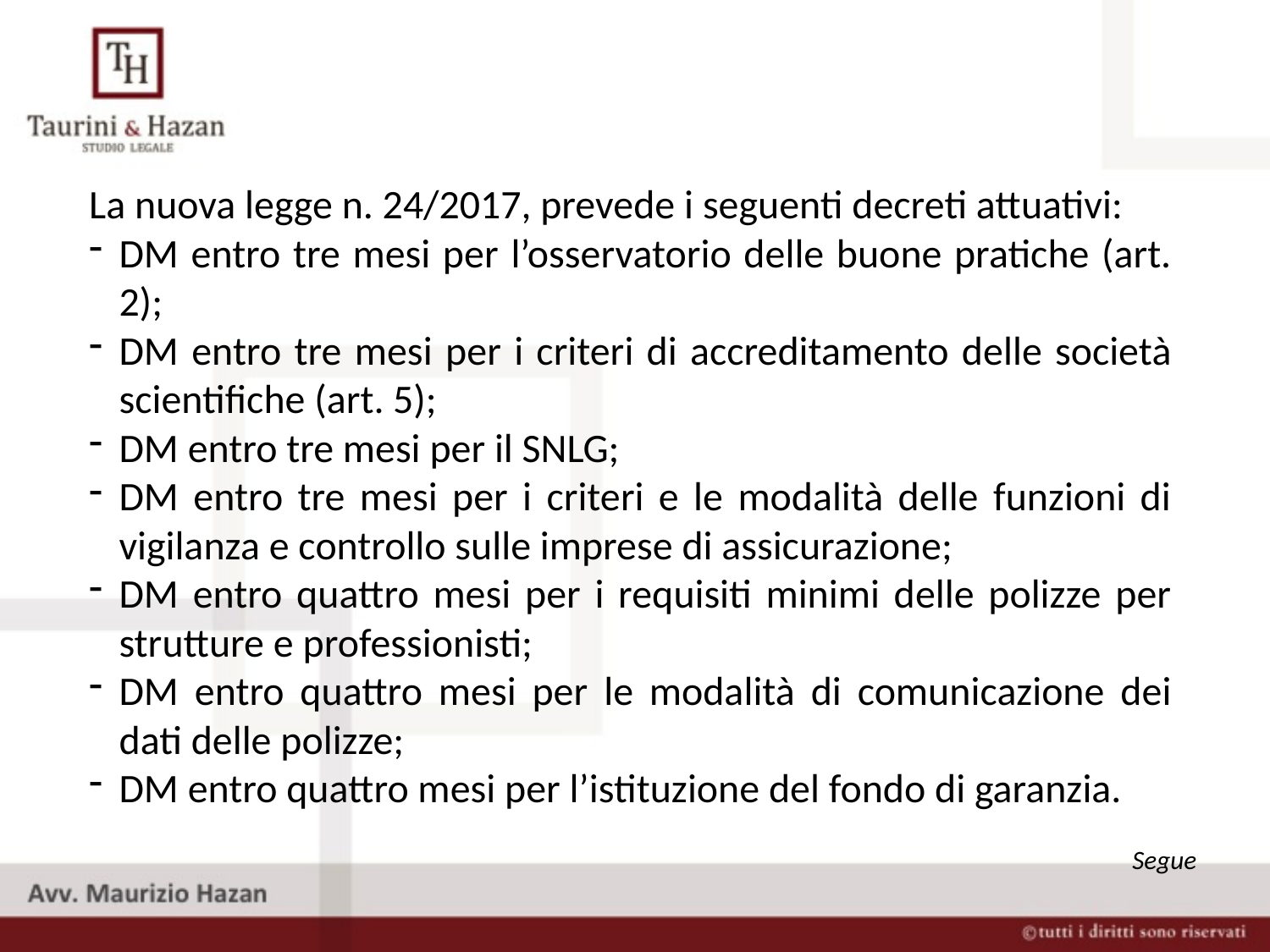

La nuova legge n. 24/2017, prevede i seguenti decreti attuativi:
DM entro tre mesi per l’osservatorio delle buone pratiche (art. 2);
DM entro tre mesi per i criteri di accreditamento delle società scientifiche (art. 5);
DM entro tre mesi per il SNLG;
DM entro tre mesi per i criteri e le modalità delle funzioni di vigilanza e controllo sulle imprese di assicurazione;
DM entro quattro mesi per i requisiti minimi delle polizze per strutture e professionisti;
DM entro quattro mesi per le modalità di comunicazione dei dati delle polizze;
DM entro quattro mesi per l’istituzione del fondo di garanzia.

Segue